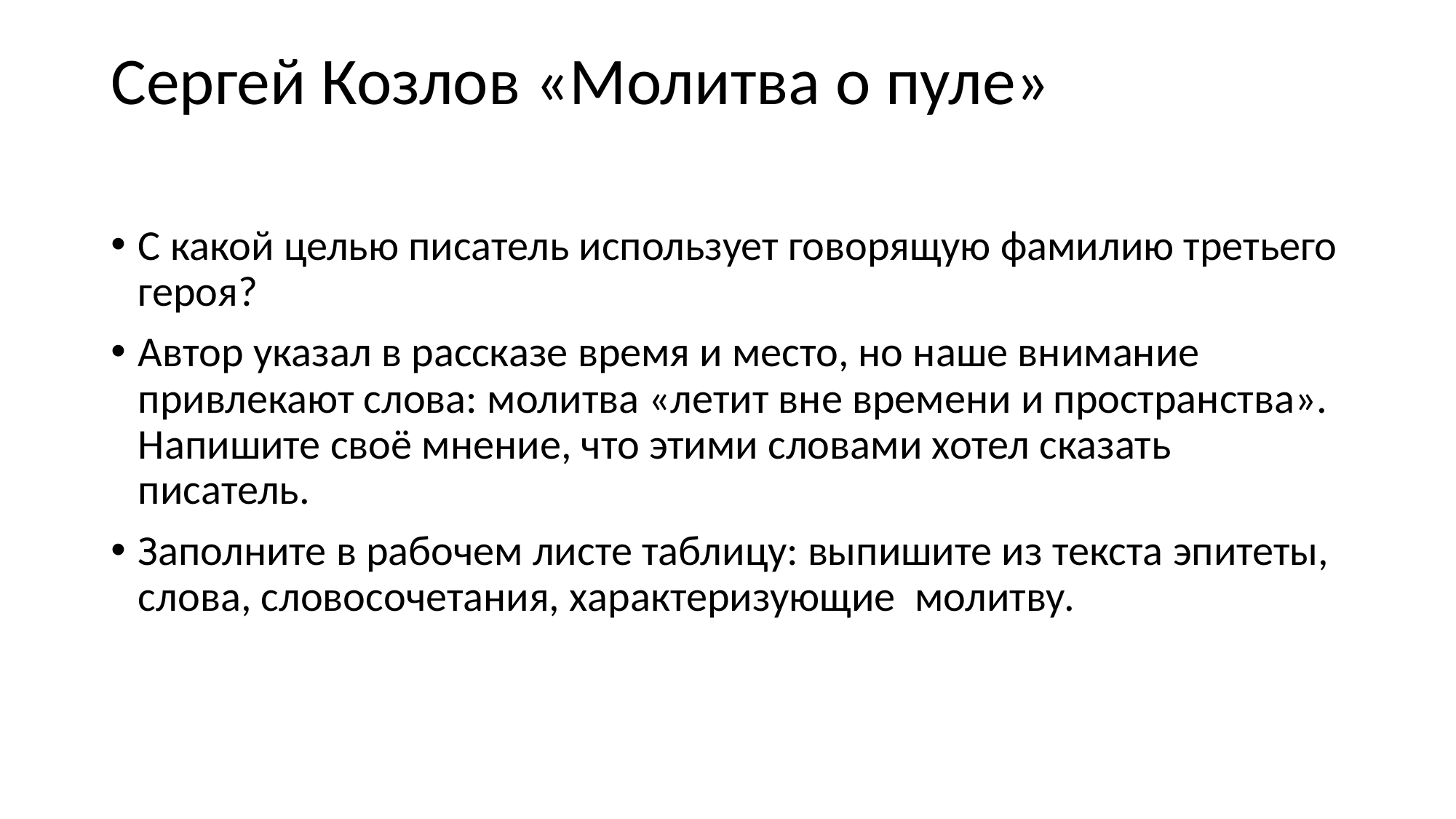

# Сергей Козлов «Молитва о пуле»
С какой целью писатель использует говорящую фамилию третьего героя?
Автор указал в рассказе время и место, но наше внимание привлекают слова: молитва «летит вне времени и пространства». Напишите своё мнение, что этими словами хотел сказать писатель.
Заполните в рабочем листе таблицу: выпишите из текста эпитеты, слова, словосочетания, характеризующие  молитву.